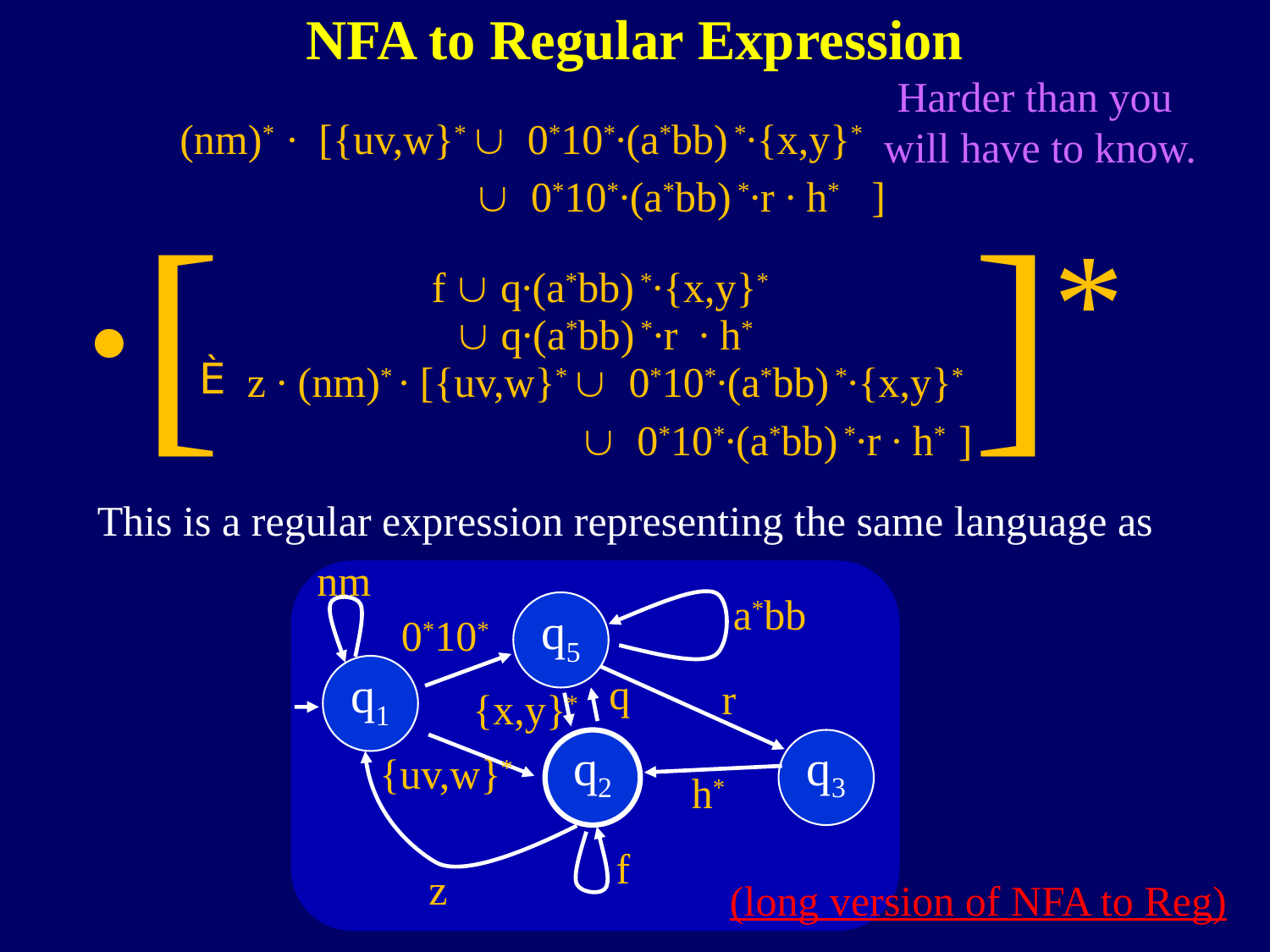

NFA to Regular Expression
Harder than you
will have to know.
(nm)*  ∙  [{uv,w}* ∪  0*10*∙(a*bb) *∙{x,y}*
                            ∪  0*10*∙(a*bb) *∙r ∙ h*   ]
 ∙[
]*
f ∪ q∙(a*bb) *∙{x,y}*
∪ q∙(a*bb) *∙r  ∙ h*
z ∙ (nm)* ∙ [{uv,w}* ∪  0*10*∙(a*bb) *∙{x,y}*
                                       ∪  0*10*∙(a*bb) *∙r ∙ h*  ]
This is a regular expression representing the same language as
nm

a*bb

q5
0*10*

q1
q
r

{x,y}*

q2

q3

{uv,w}*

h*

f

z
(long version of NFA to Reg)